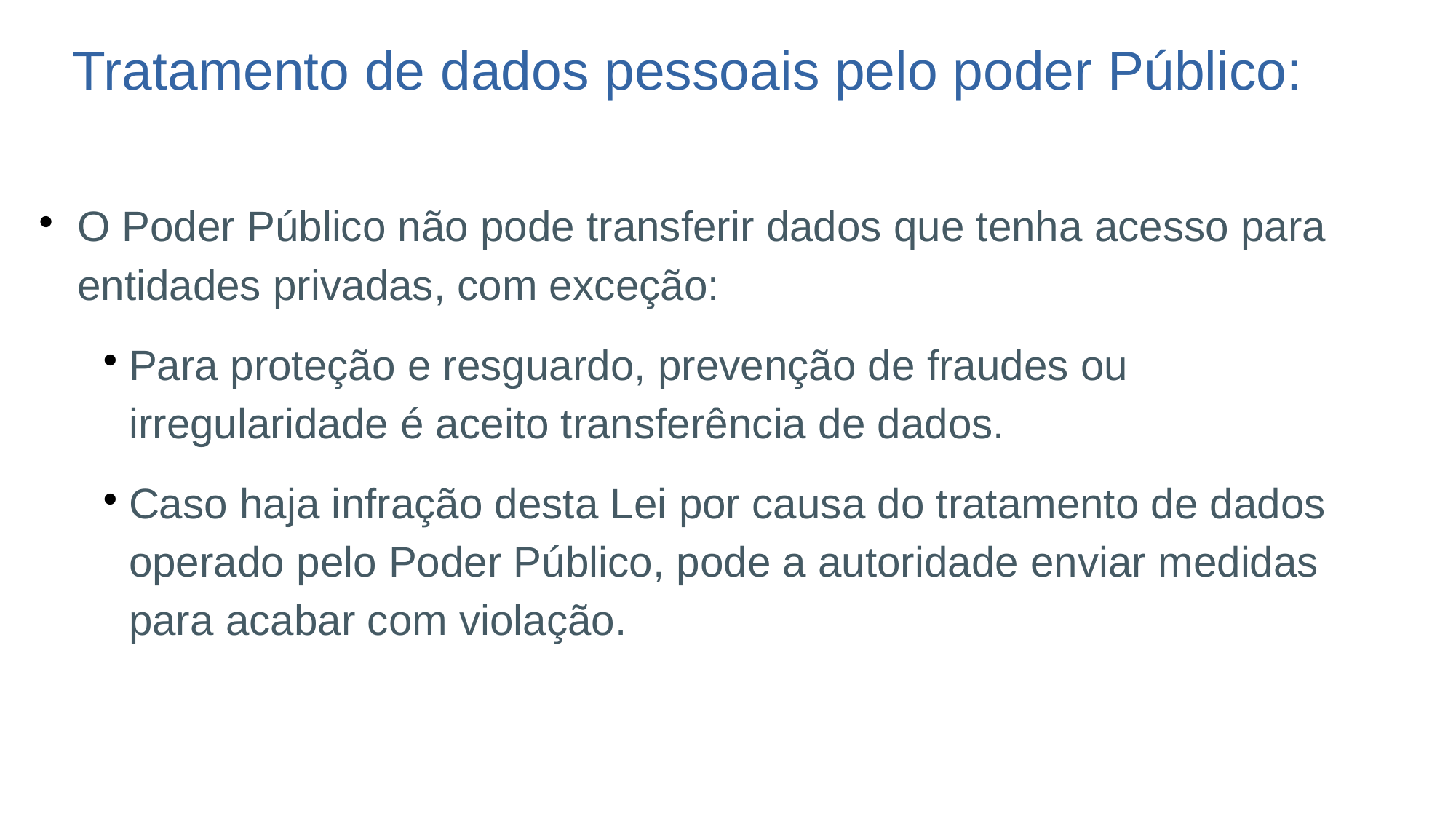

Tratamento de dados pessoais pelo poder Público:

O Poder Público não pode transferir dados que tenha acesso para entidades privadas, com exceção:
Para proteção e resguardo, prevenção de fraudes ou irregularidade é aceito transferência de dados.
Caso haja infração desta Lei por causa do tratamento de dados operado pelo Poder Público, pode a autoridade enviar medidas para acabar com violação.